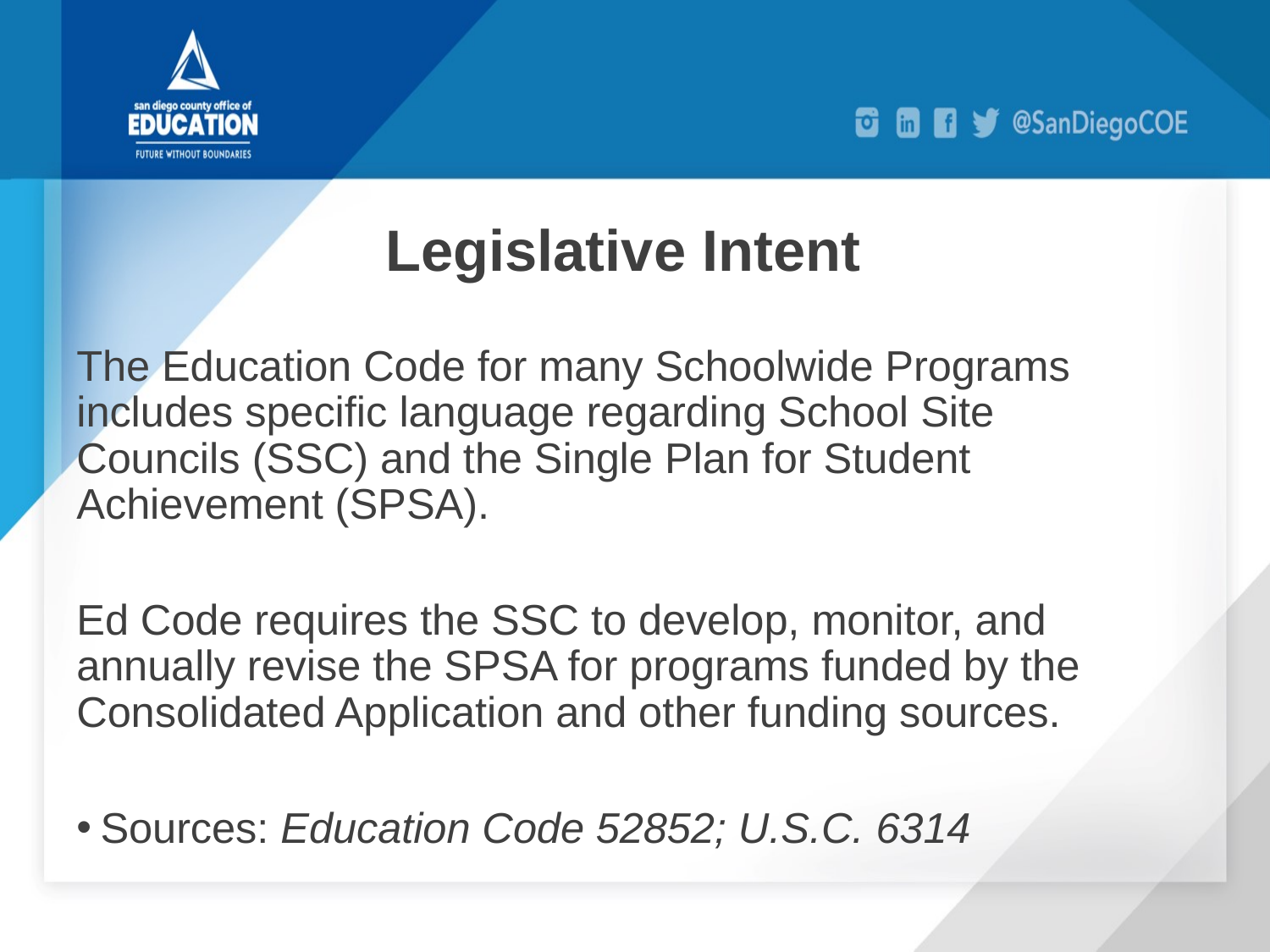

# Legislative Intent
The Education Code for many Schoolwide Programs includes specific language regarding School Site Councils (SSC) and the Single Plan for Student Achievement (SPSA).

Ed Code requires the SSC to develop, monitor, and annually revise the SPSA for programs funded by the Consolidated Application and other funding sources.

Sources: Education Code 52852; U.S.C. 6314